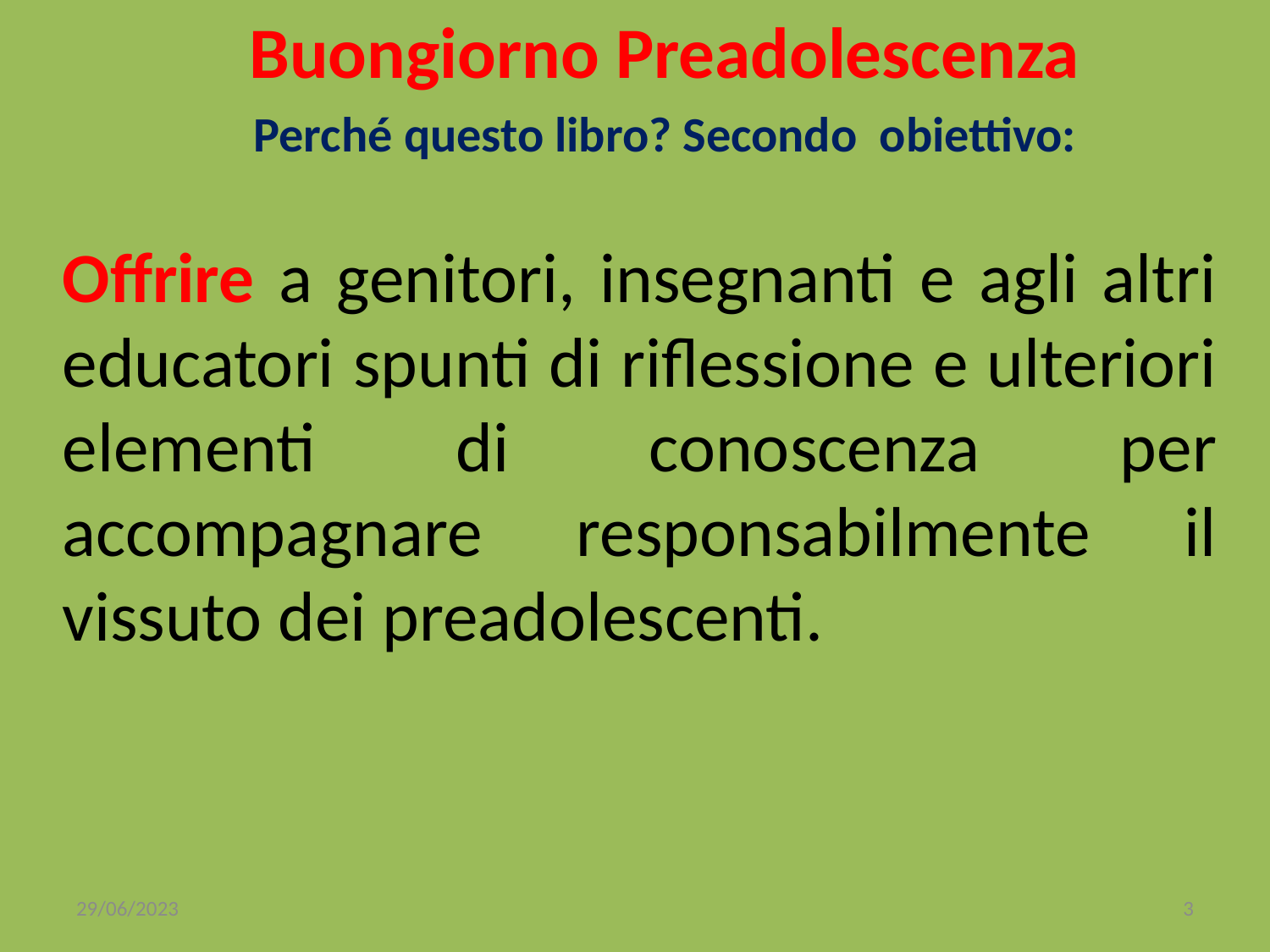

Buongiorno Preadolescenza
Perché questo libro? Secondo  obiettivo:
Offrire a genitori, insegnanti e agli altri educatori spunti di riflessione e ulteriori elementi di conoscenza per accompagnare responsabilmente il vissuto dei preadolescenti.
29/06/2023
3